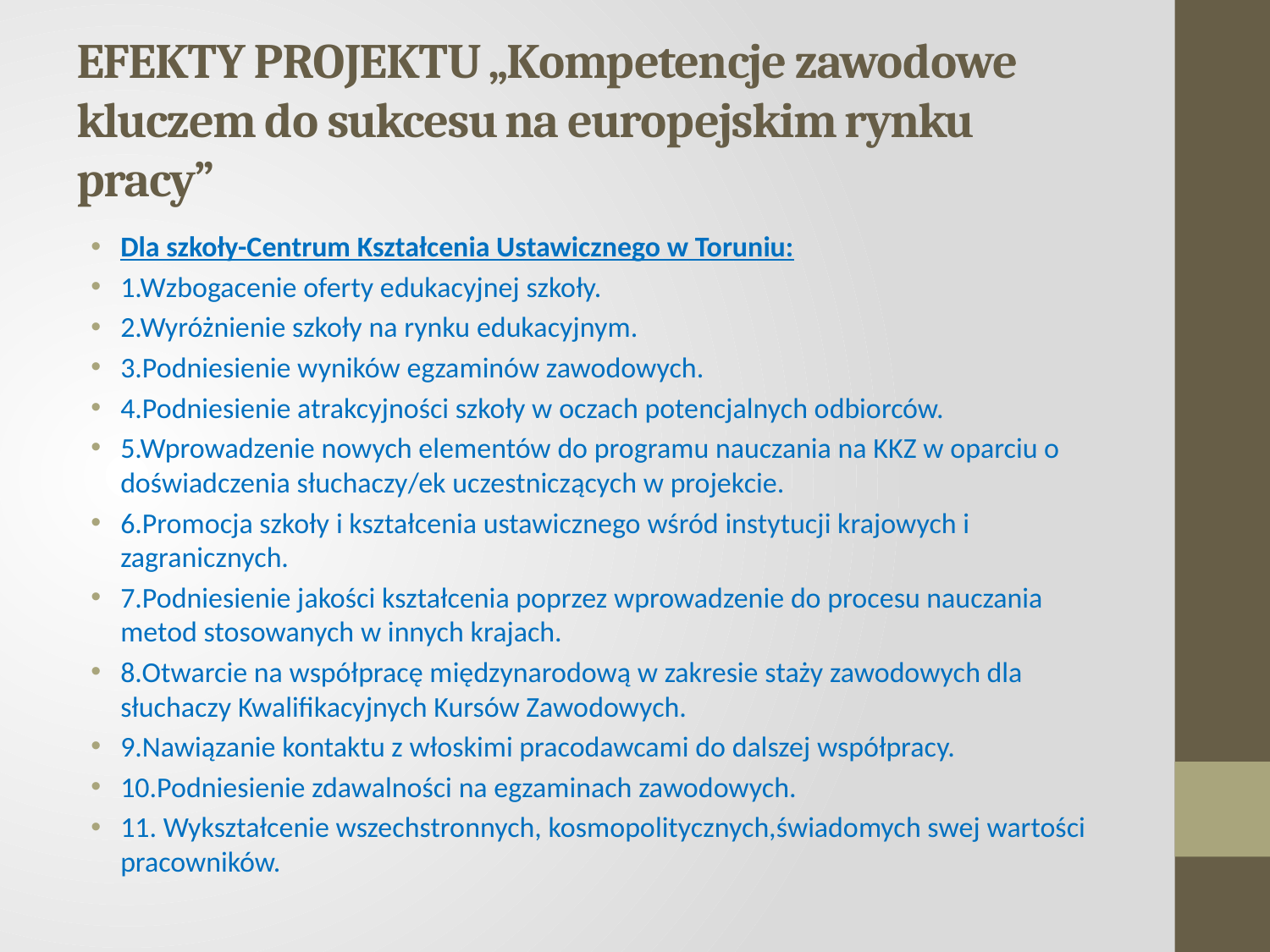

# EFEKTY PROJEKTU „Kompetencje zawodowe kluczem do sukcesu na europejskim rynku pracy”
Dla szkoły-Centrum Kształcenia Ustawicznego w Toruniu:
1.Wzbogacenie oferty edukacyjnej szkoły.
2.Wyróżnienie szkoły na rynku edukacyjnym.
3.Podniesienie wyników egzaminów zawodowych.
4.Podniesienie atrakcyjności szkoły w oczach potencjalnych odbiorców.
5.Wprowadzenie nowych elementów do programu nauczania na KKZ w oparciu o doświadczenia słuchaczy/ek uczestniczących w projekcie.
6.Promocja szkoły i kształcenia ustawicznego wśród instytucji krajowych i zagranicznych.
7.Podniesienie jakości kształcenia poprzez wprowadzenie do procesu nauczania metod stosowanych w innych krajach.
8.Otwarcie na współpracę międzynarodową w zakresie staży zawodowych dla słuchaczy Kwalifikacyjnych Kursów Zawodowych.
9.Nawiązanie kontaktu z włoskimi pracodawcami do dalszej współpracy.
10.Podniesienie zdawalności na egzaminach zawodowych.
11. Wykształcenie wszechstronnych, kosmopolitycznych,świadomych swej wartości pracowników.